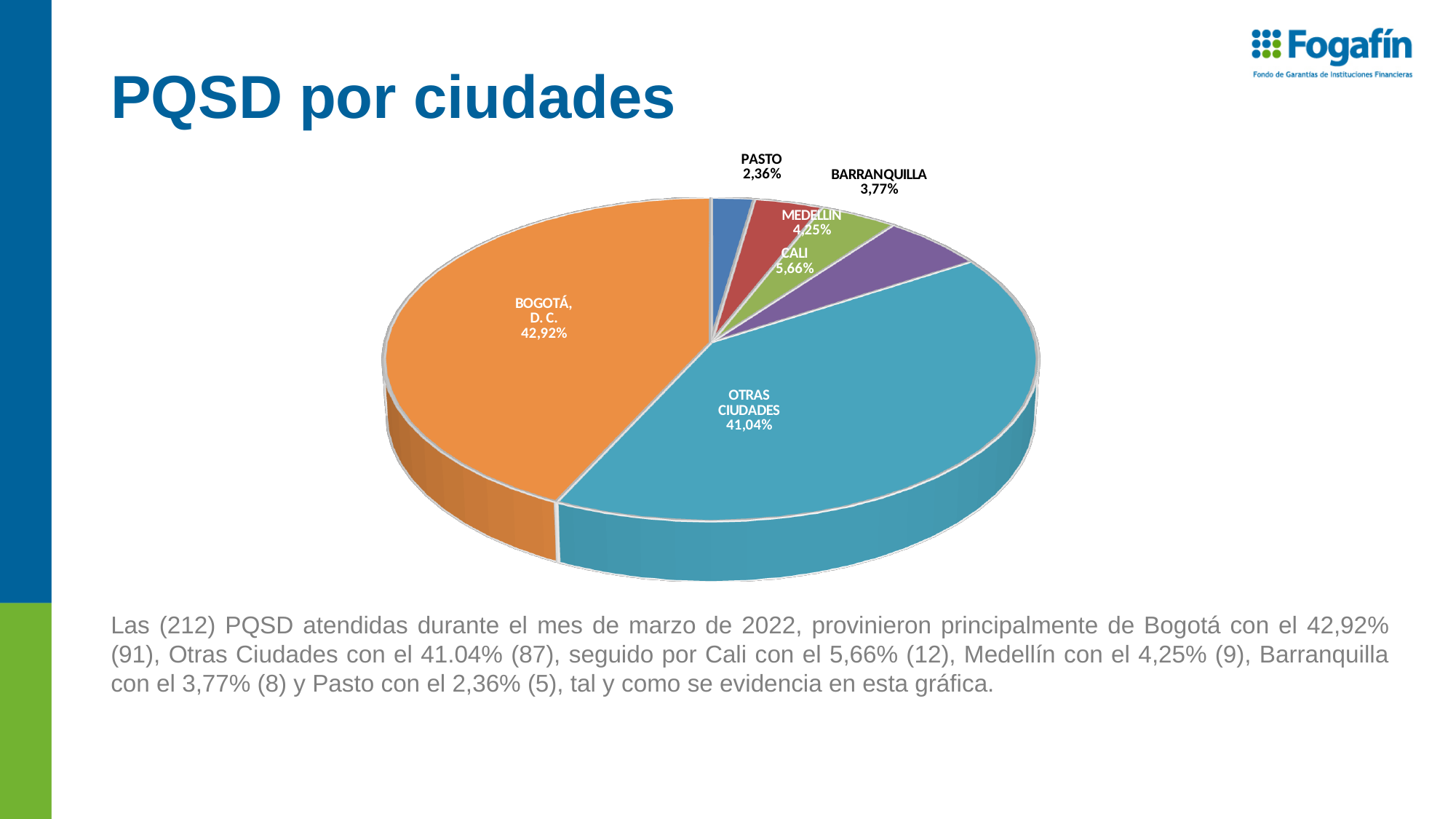

# PQSD por ciudades

[unsupported chart]

Las (212) PQSD atendidas durante el mes de marzo de 2022, provinieron principalmente de Bogotá con el 42,92% (91), Otras Ciudades con el 41.04% (87), seguido por Cali con el 5,66% (12), Medellín con el 4,25% (9), Barranquilla con el 3,77% (8) y Pasto con el 2,36% (5), tal y como se evidencia en esta gráfica.